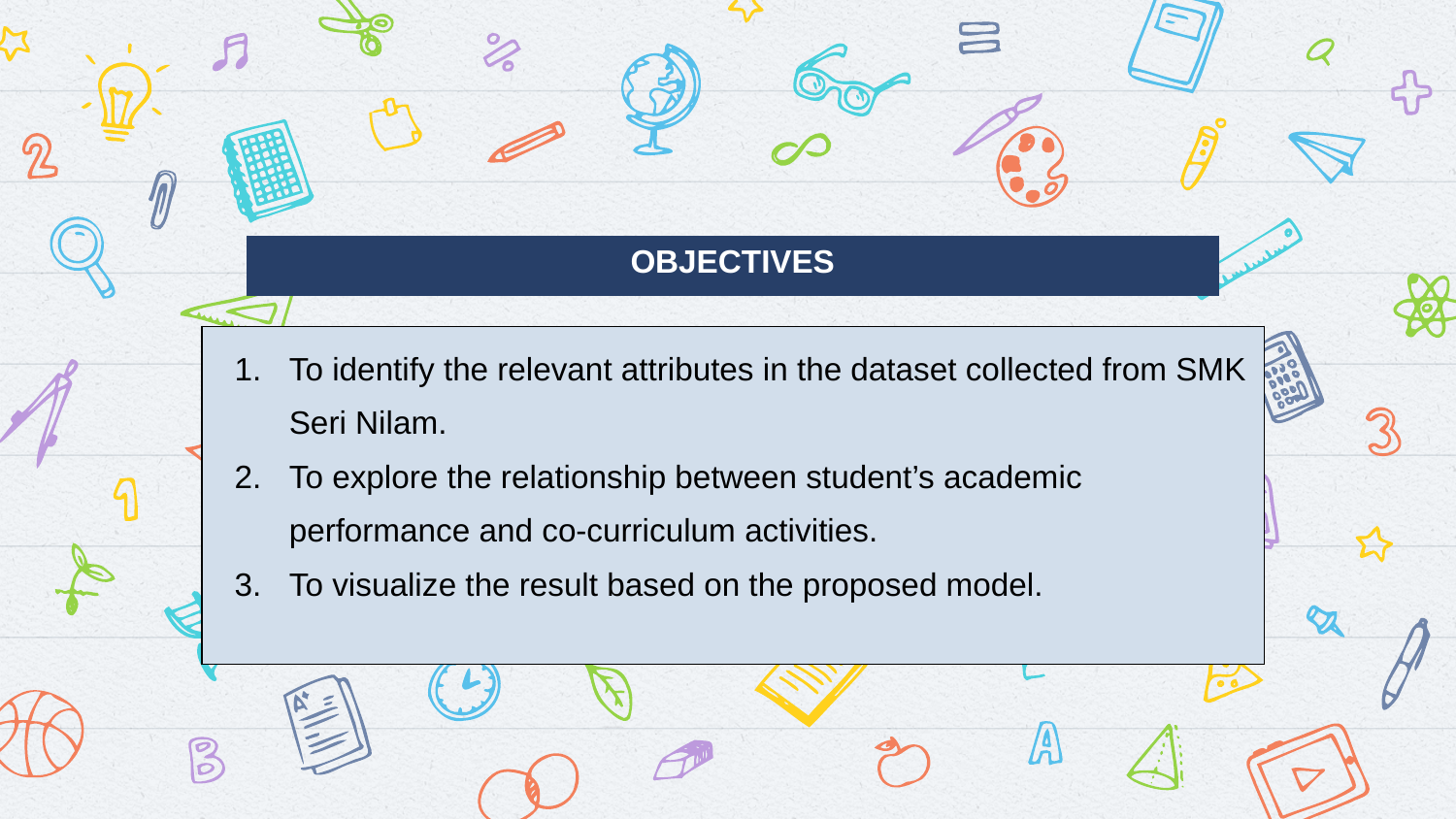

| OBJECTIVES |
| --- |
| To identify the relevant attributes in the dataset collected from SMK Seri Nilam. To explore the relationship between student’s academic performance and co-curriculum activities. To visualize the result based on the proposed model. |
| --- |